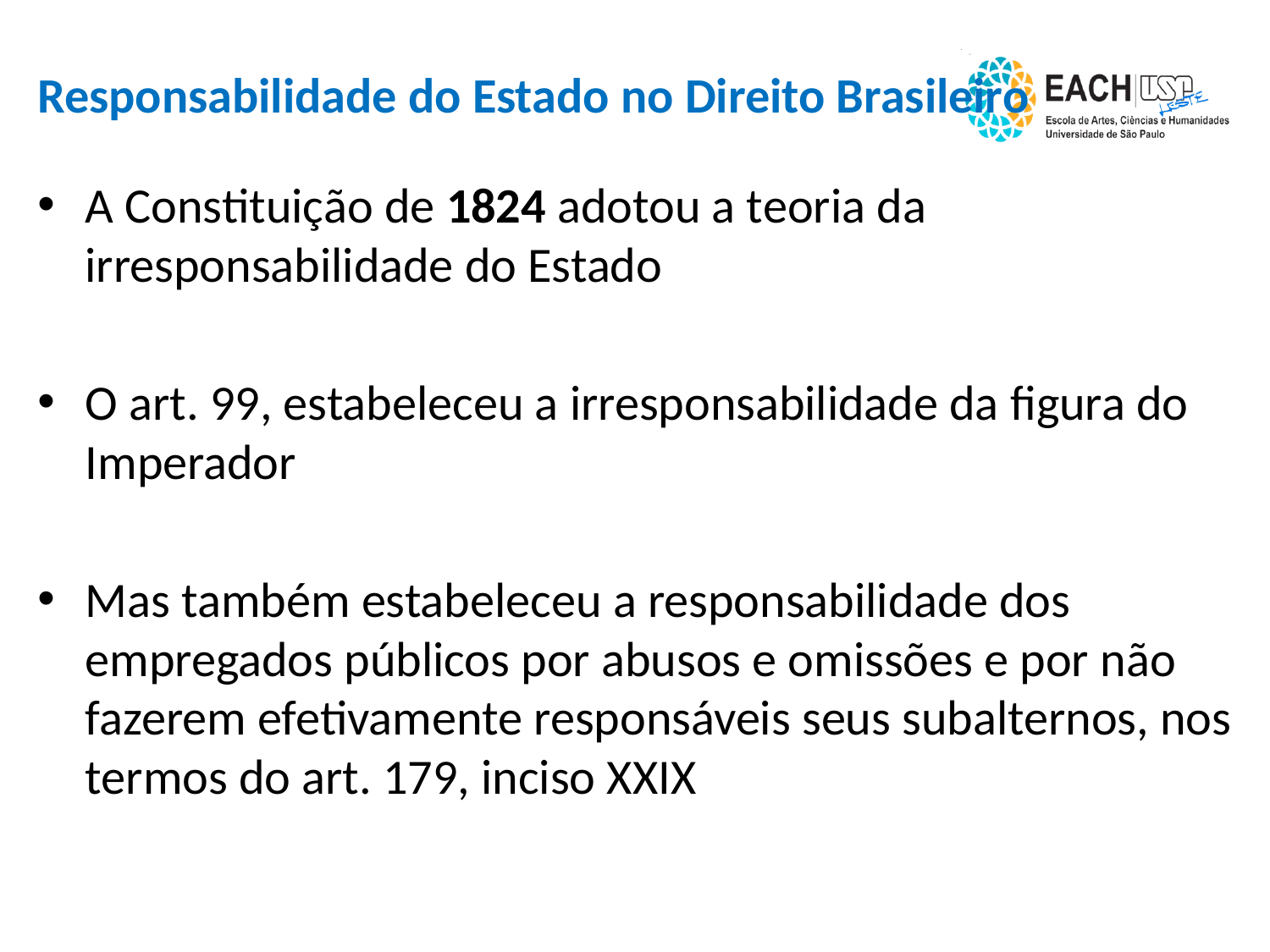

# Responsabilidade do Estado no Direito Brasileiro
A Constituição de 1824 adotou a teoria da irresponsabilidade do Estado

O art. 99, estabeleceu a irresponsabilidade da figura do Imperador

Mas também estabeleceu a responsabilidade dos empregados públicos por abusos e omissões e por não fazerem efetivamente responsáveis seus subalternos, nos termos do art. 179, inciso XXIX